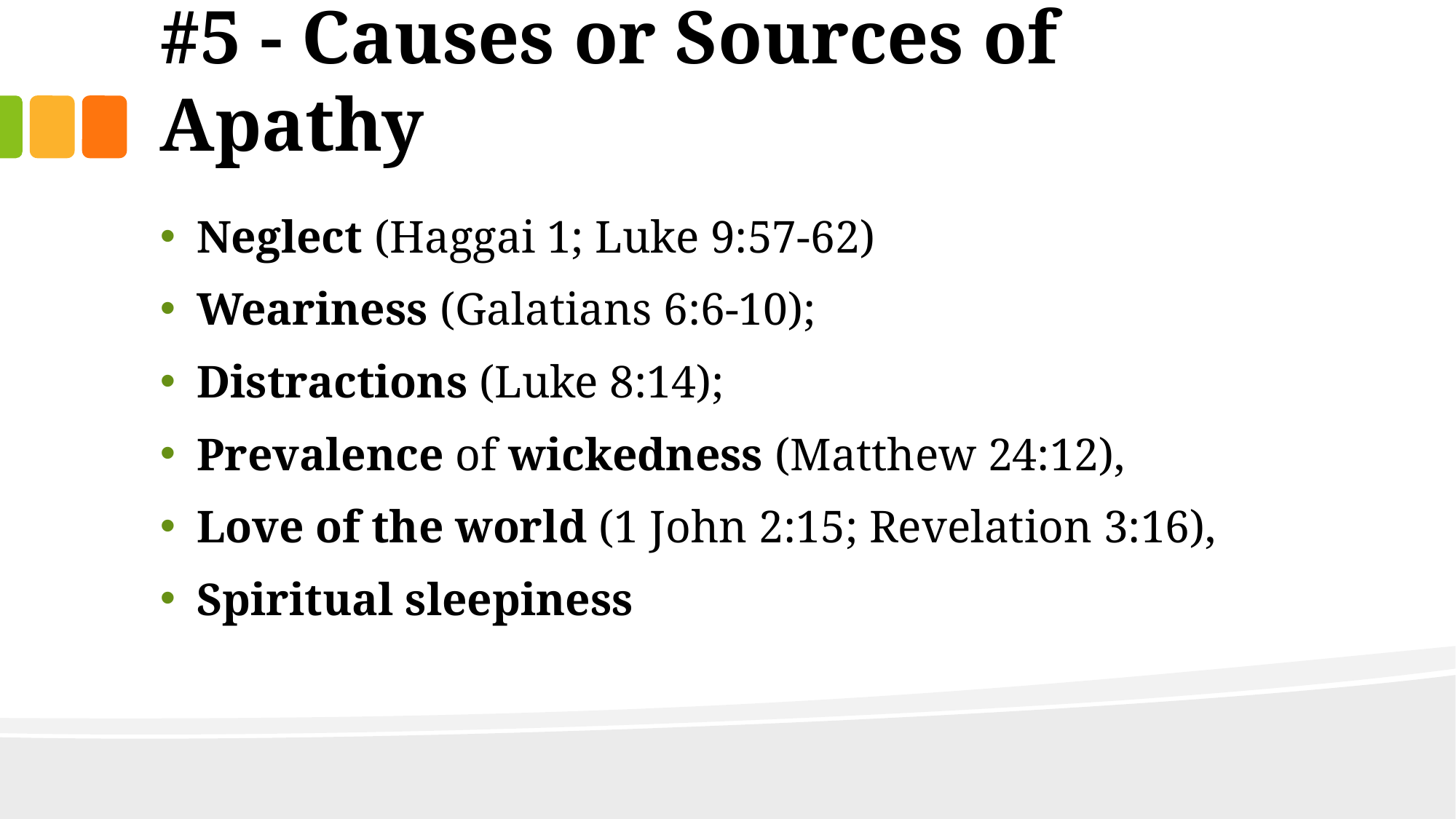

# #5 - Causes or Sources of Apathy
Neglect (Haggai 1; Luke 9:57-62)
Weariness (Galatians 6:6-10);
Distractions (Luke 8:14);
Prevalence of wickedness (Matthew 24:12),
Love of the world (1 John 2:15; Revelation 3:16),
Spiritual sleepiness